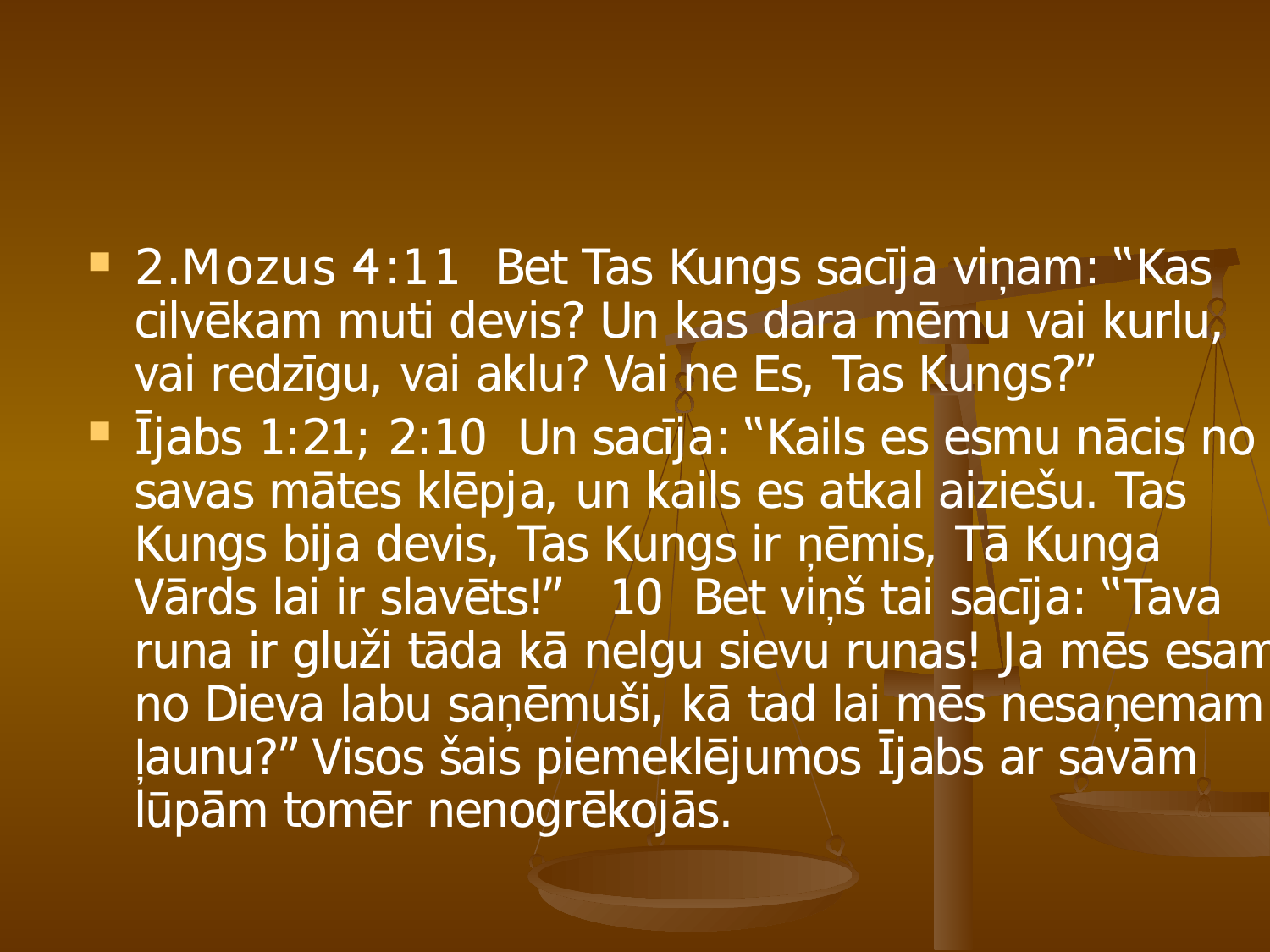

#
2.Mozus 4:11  Bet Tas Kungs sacīja viņam: “Kas cilvēkam muti devis? Un kas dara mēmu vai kurlu, vai redzīgu, vai aklu? Vai ne Es, Tas Kungs?”
Ījabs 1:21; 2:10  Un sacīja: “Kails es esmu nācis no savas mātes klēpja, un kails es atkal aiziešu. Tas Kungs bija devis, Tas Kungs ir ņēmis, Tā Kunga Vārds lai ir slavēts!”   10  Bet viņš tai sacīja: “Tava runa ir gluži tāda kā nelgu sievu runas! Ja mēs esam no Dieva labu saņēmuši, kā tad lai mēs nesaņemam ļaunu?” Visos šais piemeklējumos Ījabs ar savām lūpām tomēr nenogrēkojās.